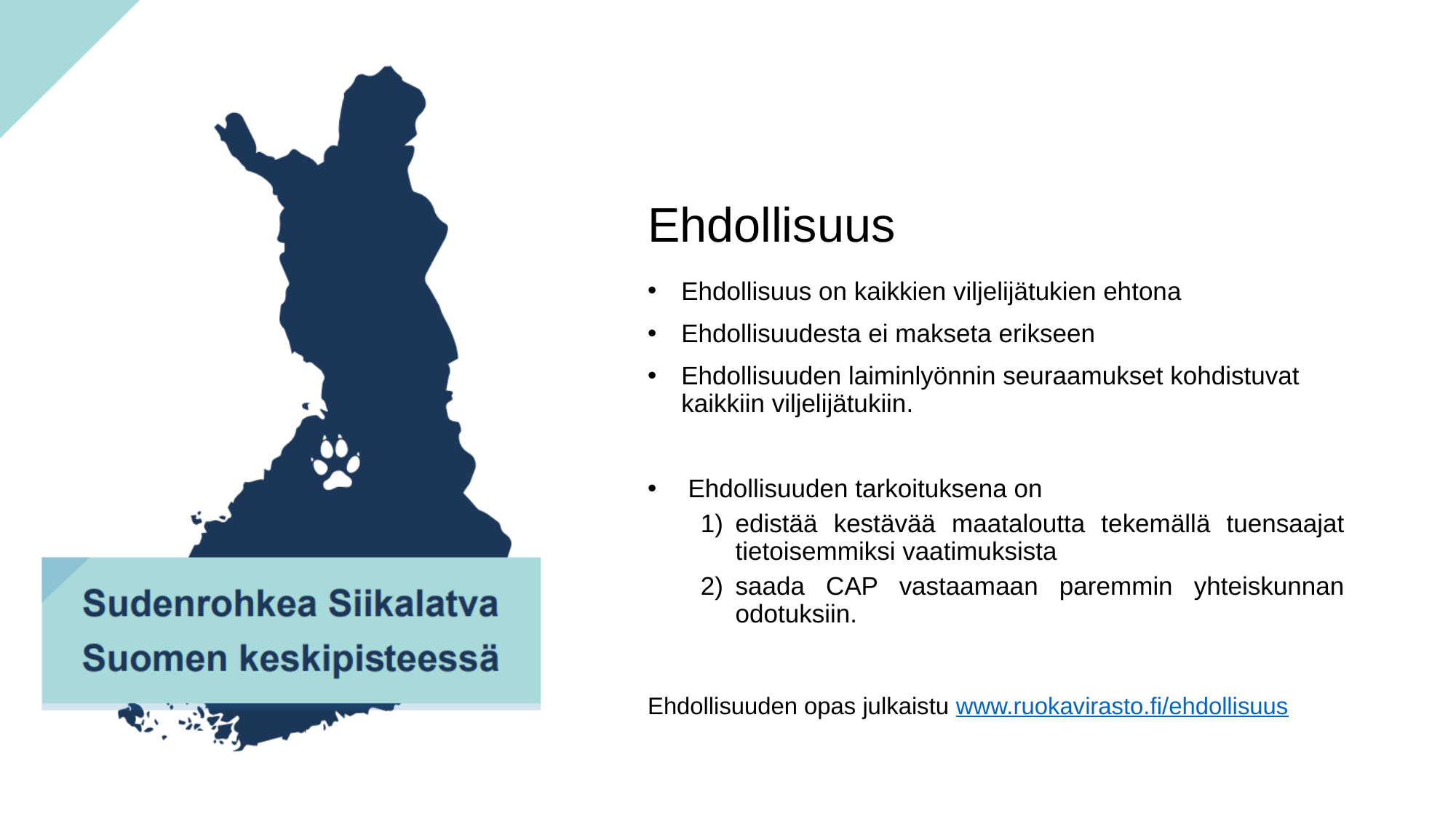

# Ehdollisuus
Ehdollisuus on kaikkien viljelijätukien ehtona
Ehdollisuudesta ei makseta erikseen
Ehdollisuuden laiminlyönnin seuraamukset kohdistuvat kaikkiin viljelijätukiin.

Ehdollisuuden tarkoituksena on
edistää kestävää maataloutta tekemällä tuensaajat tietoisemmiksi vaatimuksista
saada CAP vastaamaan paremmin yhteiskunnan odotuksiin.

Ehdollisuuden opas julkaistu www.ruokavirasto.fi/ehdollisuus